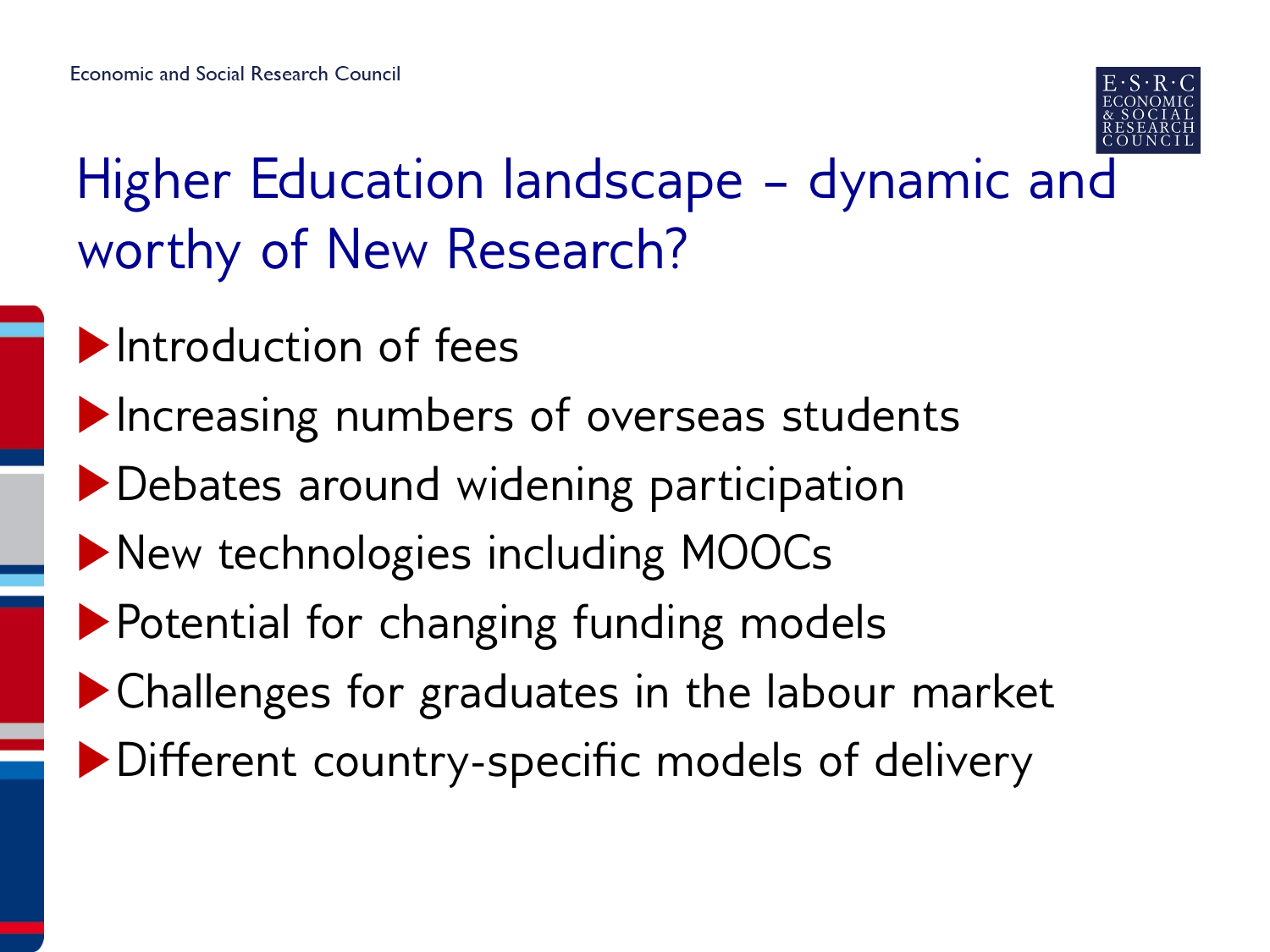

# Higher Education landscape – dynamic and worthy of New Research?
Introduction of fees
Increasing numbers of overseas students
Debates around widening participation
New technologies including MOOCs
Potential for changing funding models
Challenges for graduates in the labour market
Different country-specific models of delivery